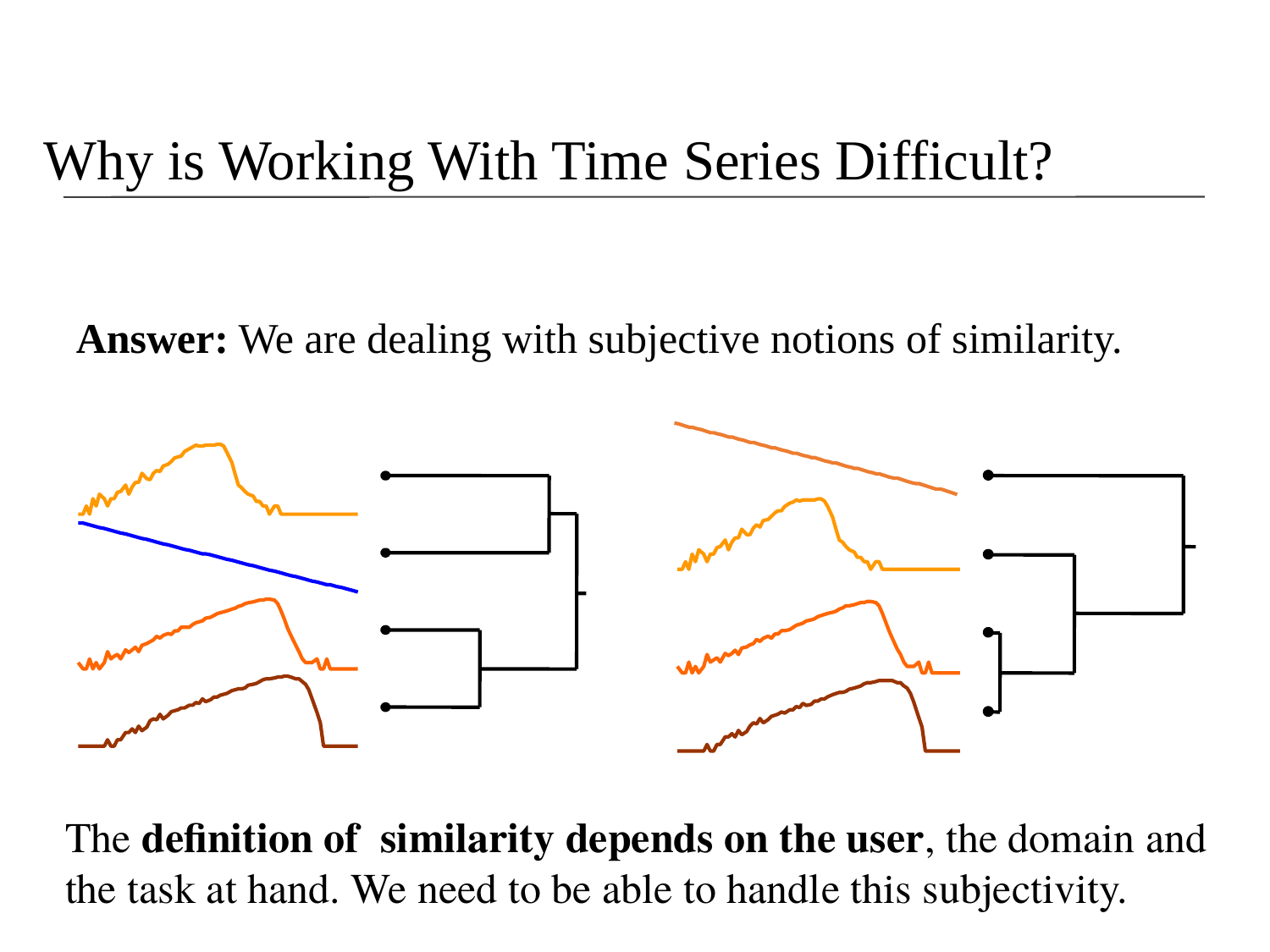

Why is Working With Time Series Difficult?
Answer: We are dealing with subjective notions of similarity.

The definition of  similarity depends on the user, the domain and the task at hand. We need to be able to handle this subjectivity.